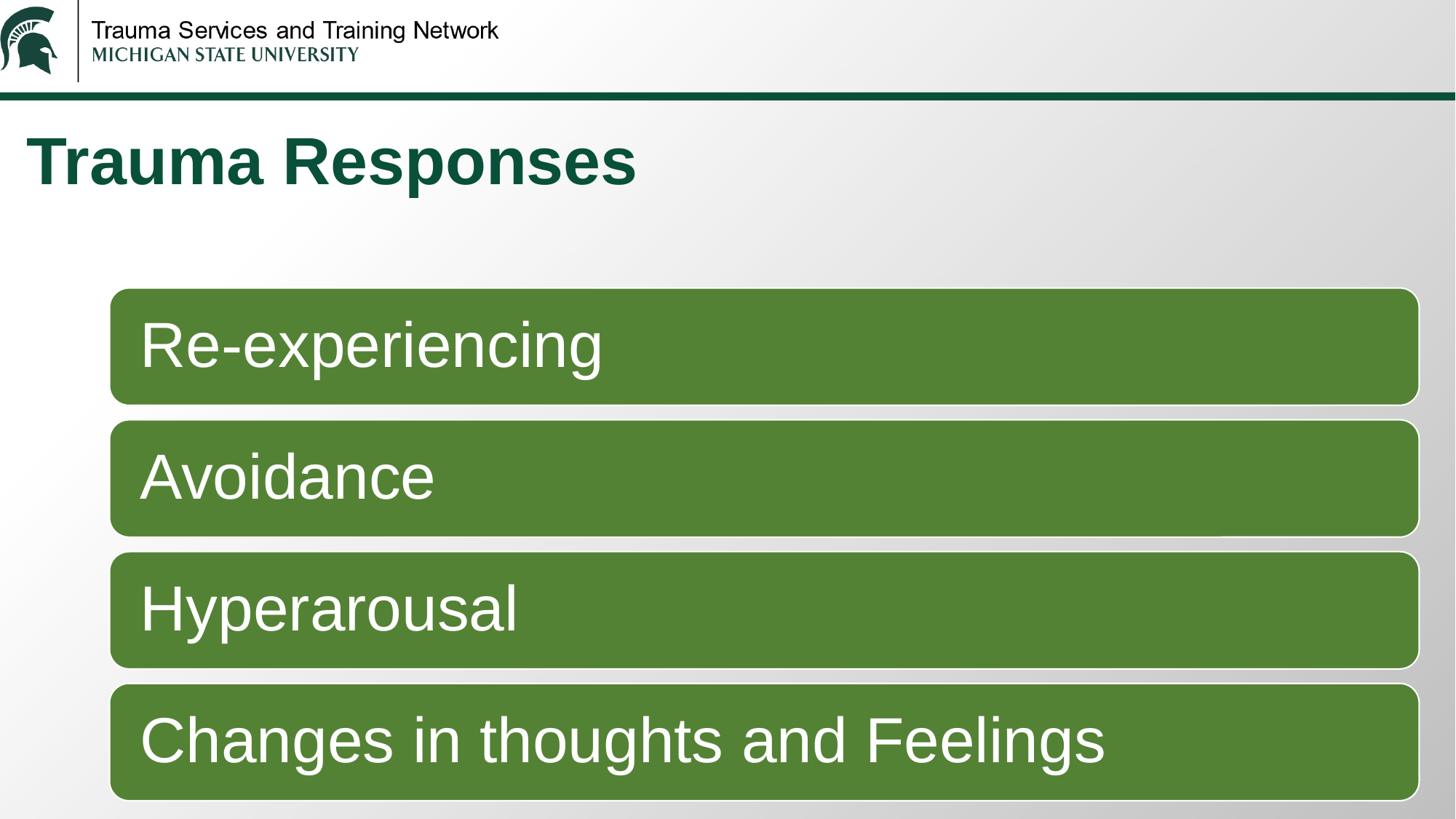

# Trauma Responses
Re-experiencing
Avoidance
Hyperarousal
Changes in thoughts and Feelings